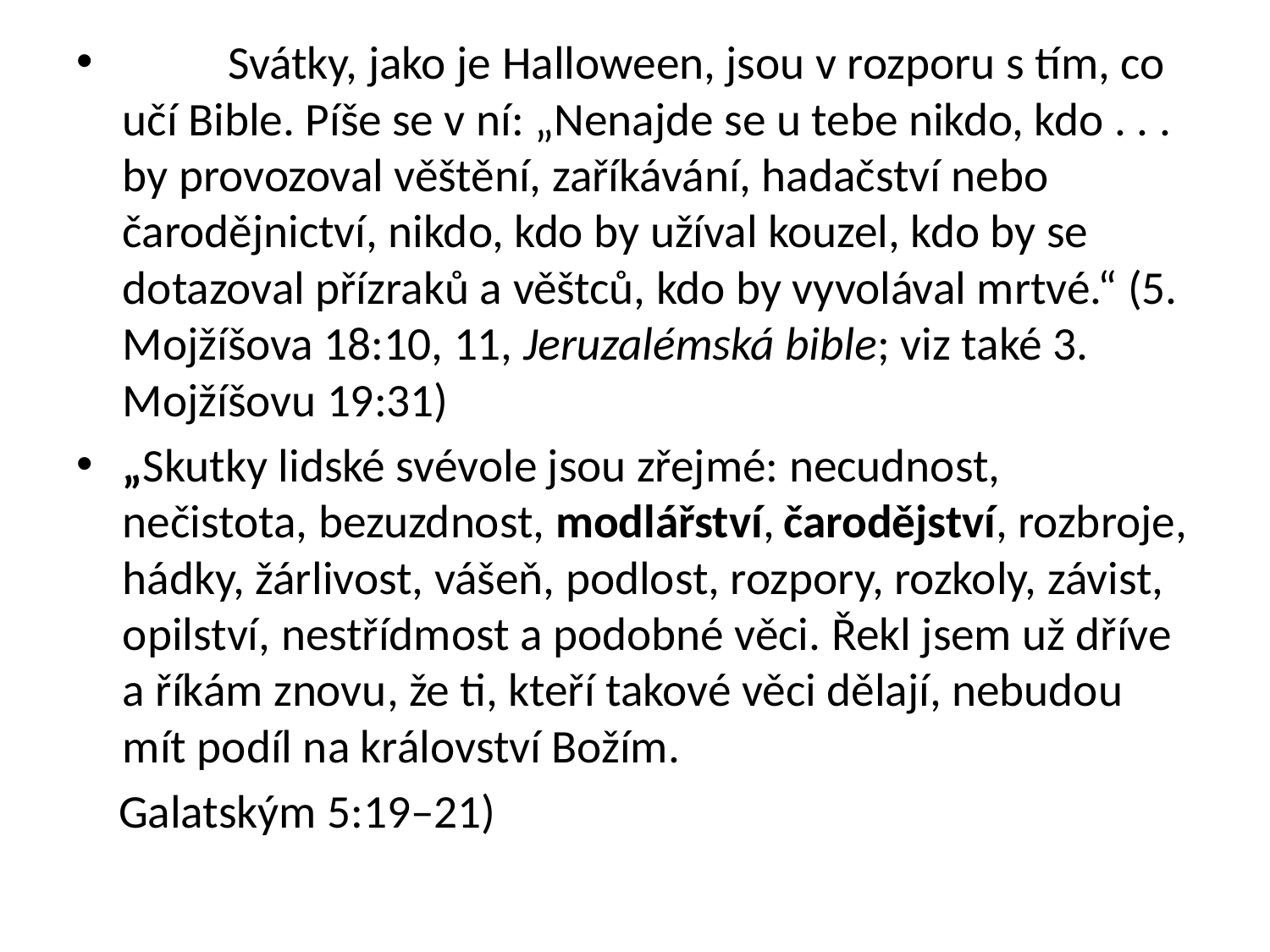

Svátky, jako je Halloween, jsou v rozporu s tím, co učí Bible. Píše se v ní: „Nenajde se u tebe nikdo, kdo . . . by provozoval věštění, zaříkávání, hadačství nebo čarodějnictví, nikdo, kdo by užíval kouzel, kdo by se dotazoval přízraků a věštců, kdo by vyvolával mrtvé.“ (5. Mojžíšova 18:10, 11, Jeruzalémská bible; viz také 3. Mojžíšovu 19:31)
„Skutky lidské svévole jsou zřejmé: necudnost, nečistota, bezuzdnost, modlářství, čarodějství, rozbroje, hádky, žárlivost, vášeň, podlost, rozpory, rozkoly, závist, opilství, nestřídmost a podobné věci. Řekl jsem už dříve a říkám znovu, že ti, kteří takové věci dělají, nebudou mít podíl na království Božím.
    Galatským 5:19–21)